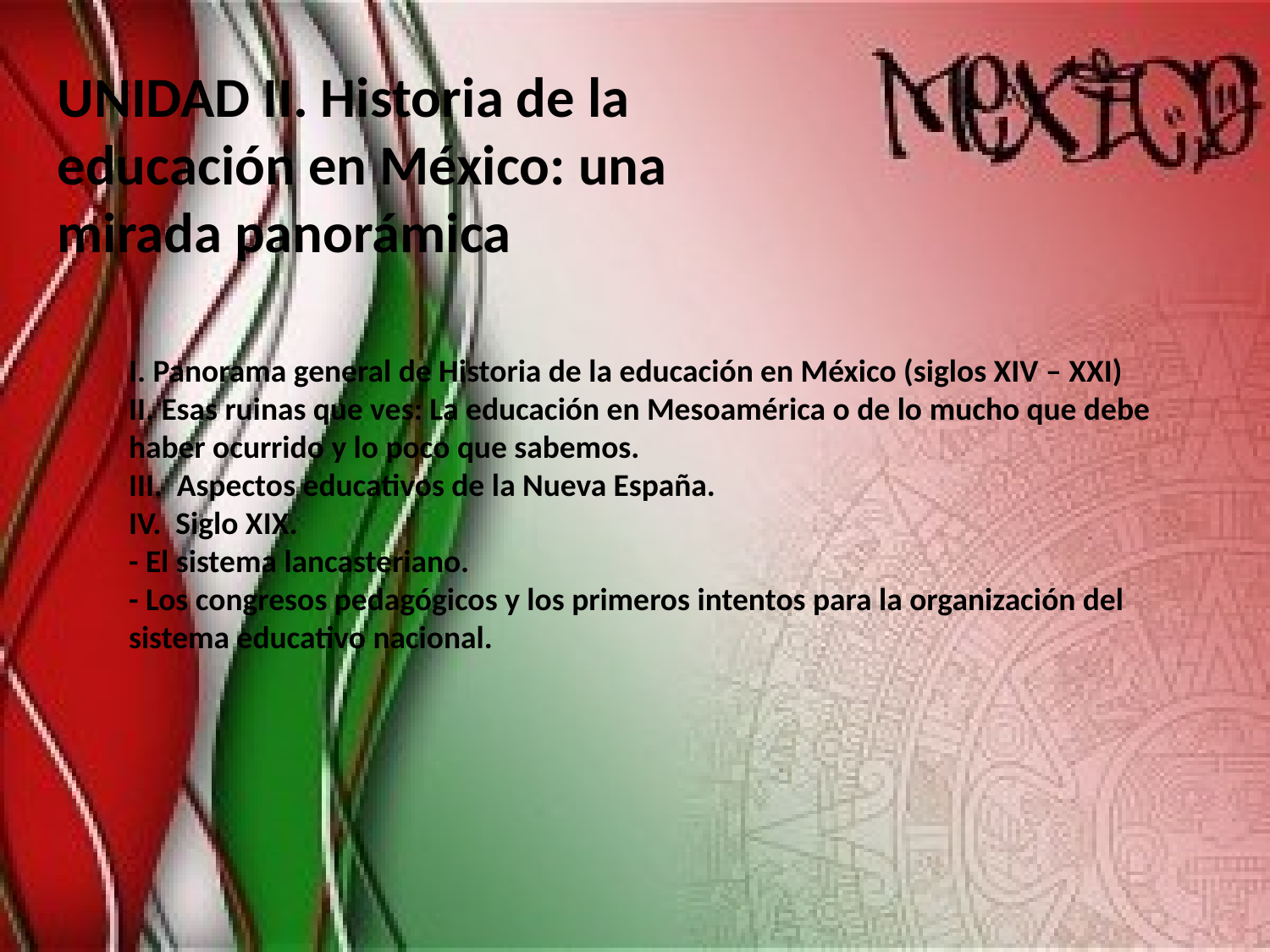

UNIDAD II. Historia de la educación en México: una mirada panorámica

I. Panorama general de Historia de la educación en México (siglos XIV – XXI)
II. Esas ruinas que ves: La educación en Mesoamérica o de lo mucho que debe haber ocurrido y lo poco que sabemos.
III.  Aspectos educativos de la Nueva España.
IV.  Siglo XIX.
- El sistema lancasteriano.
- Los congresos pedagógicos y los primeros intentos para la organización del sistema educativo nacional.